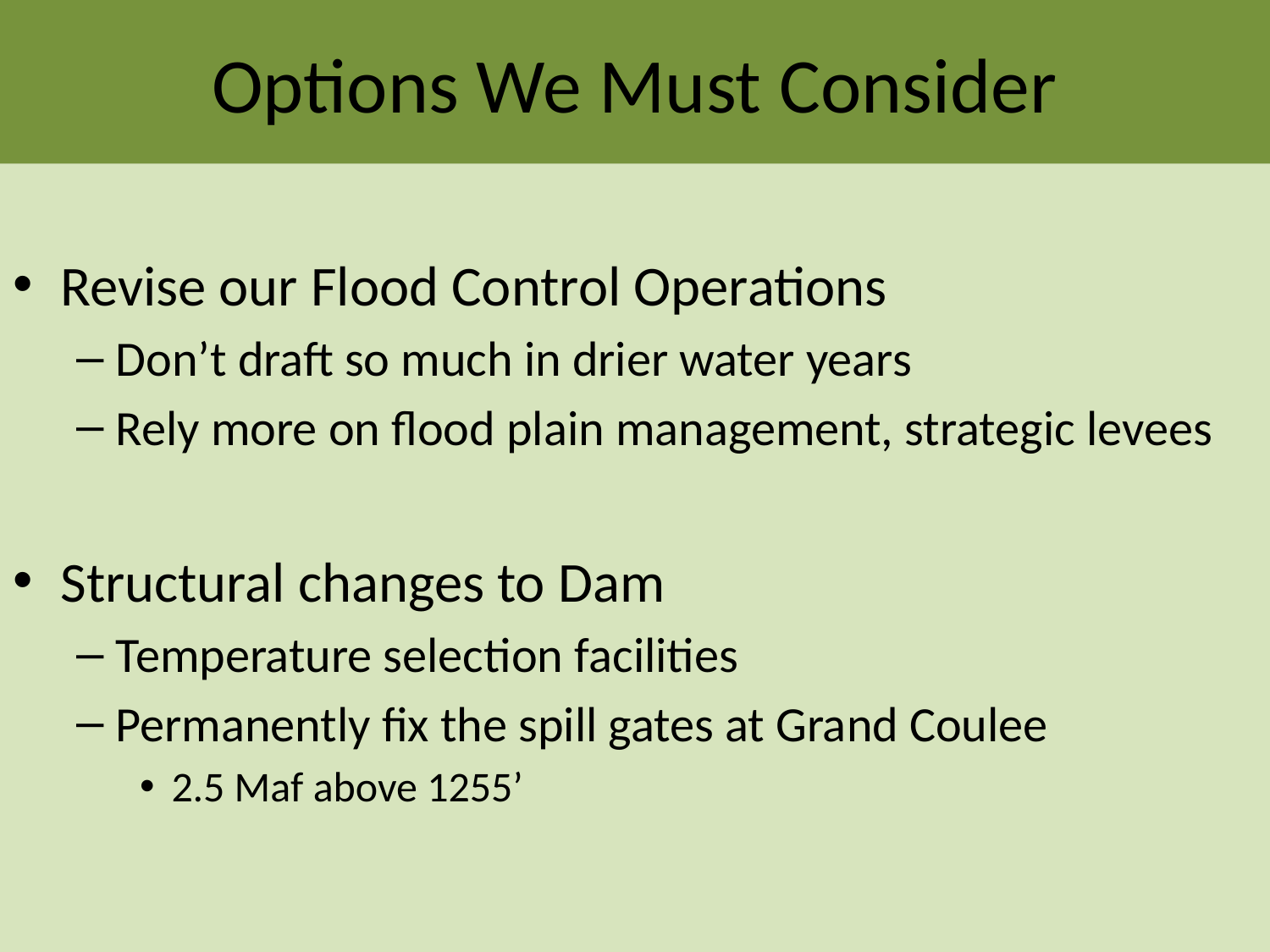

# Options We Must Consider

Revise our Flood Control Operations
Don’t draft so much in drier water years
Rely more on flood plain management, strategic levees

Structural changes to Dam
Temperature selection facilities
Permanently fix the spill gates at Grand Coulee
2.5 Maf above 1255’